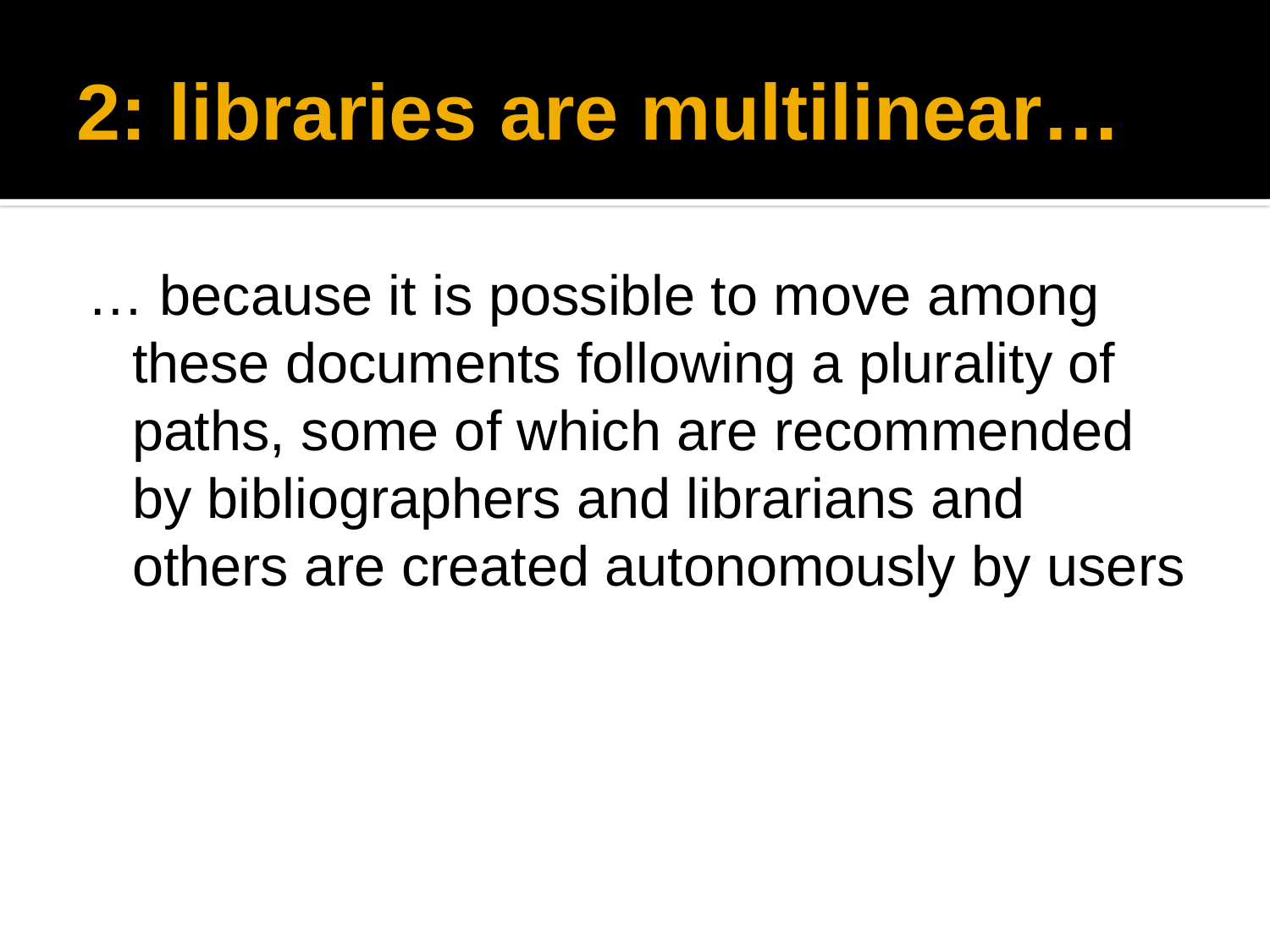

# 2: libraries are multilinear…
… because it is possible to move among these documents following a plurality of paths, some of which are recommended by bibliographers and librarians and others are created autonomously by users